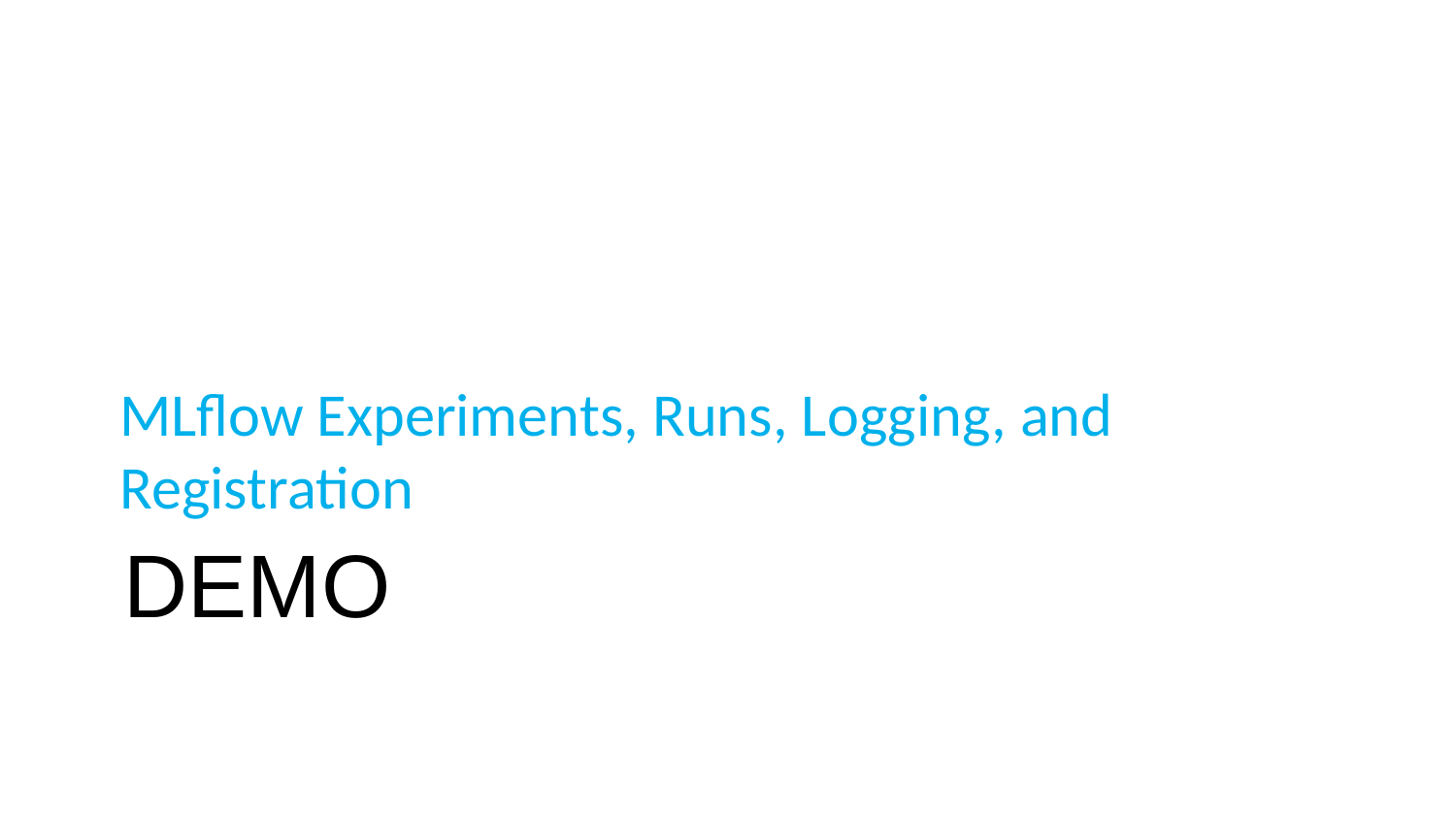

MLflow Experiments, Runs, Logging, and Registration
# DEMO